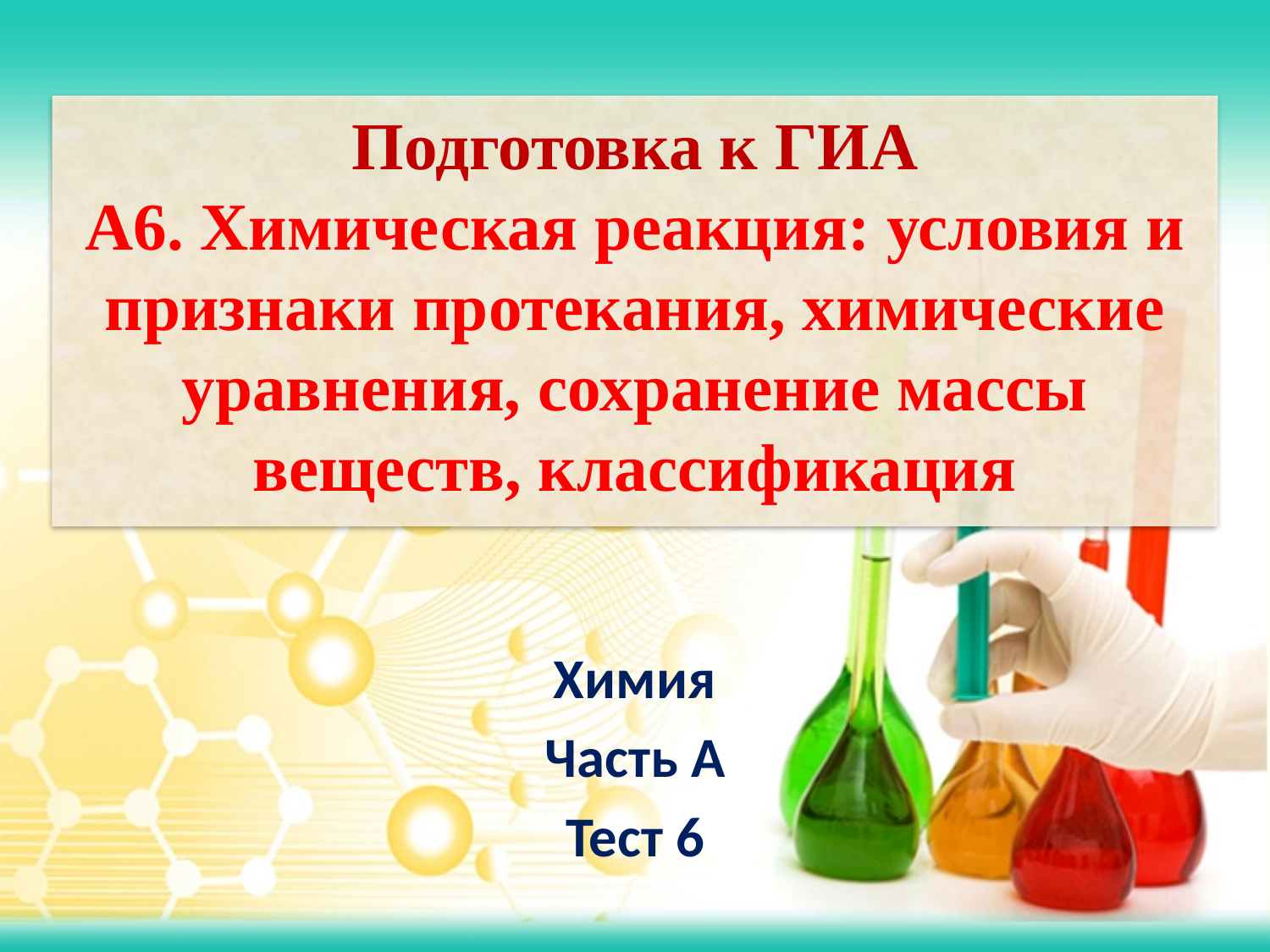

Подготовка к ГИА
А6. Химическая реакция: условия и признаки протекания, химические уравнения, сохранение массы веществ, классификация
Химия
Часть А
Тест 6